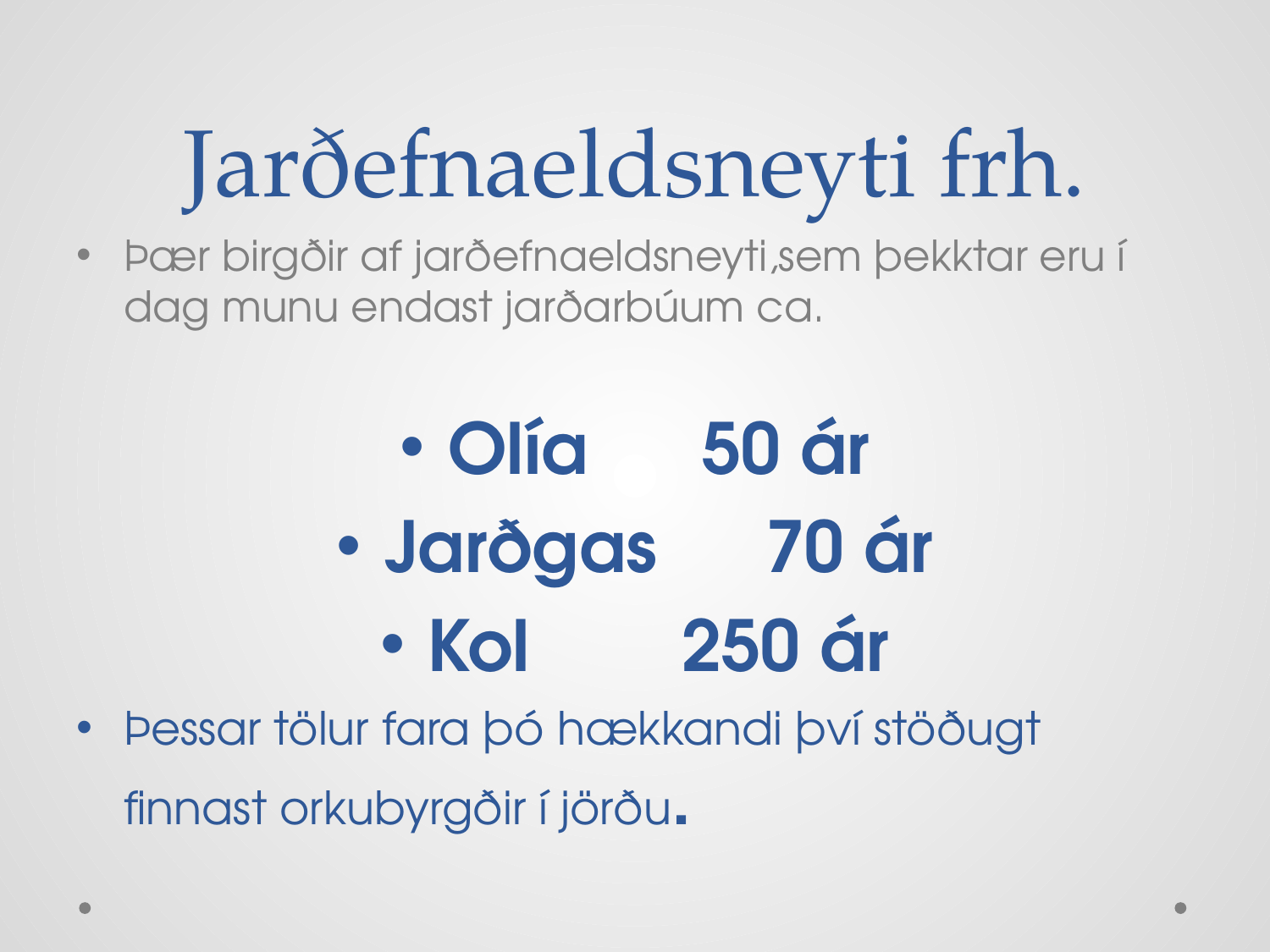

# Jarðefnaeldsneyti frh.
Þær birgðir af jarðefnaeldsneyti,sem þekktar eru í dag munu endast jarðarbúum ca.

Olía	50 ár
Jarðgas	70 ár
Kol		250 ár
Þessar tölur fara þó hækkandi því stöðugt finnast orkubyrgðir í jörðu.